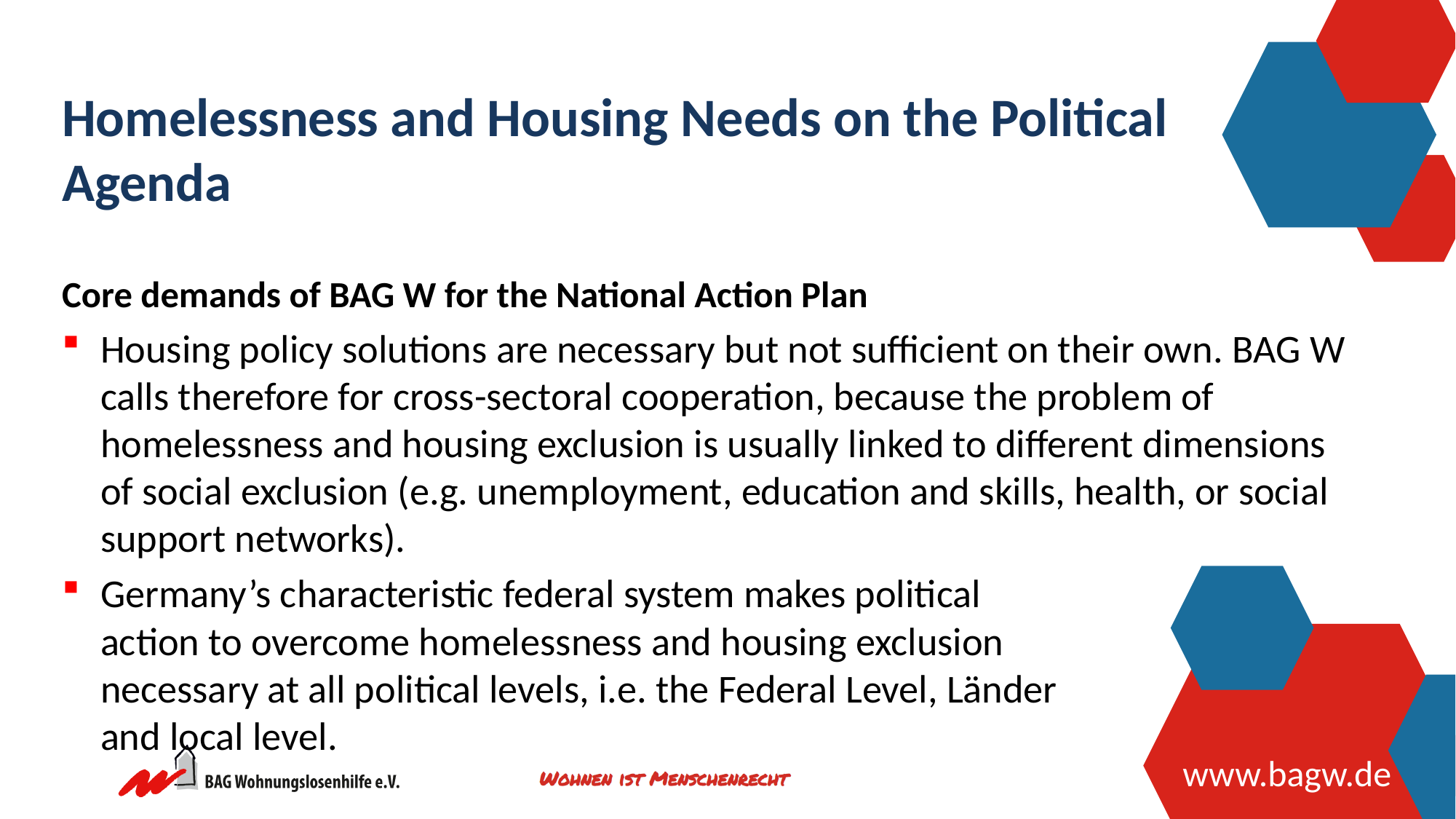

Homelessness and Housing Needs on the Political Agenda

Core demands of BAG W for the National Action Plan
Housing policy solutions are necessary but not sufficient on their own. BAG W calls therefore for cross-sectoral cooperation, because the problem of homelessness and housing exclusion is usually linked to different dimensions of social exclusion (e.g. unemployment, education and skills, health, or social support networks).
Germany’s characteristic federal system makes political
action to overcome homelessness and housing exclusion
necessary at all political levels, i.e. the Federal Level, Länder
and local level.